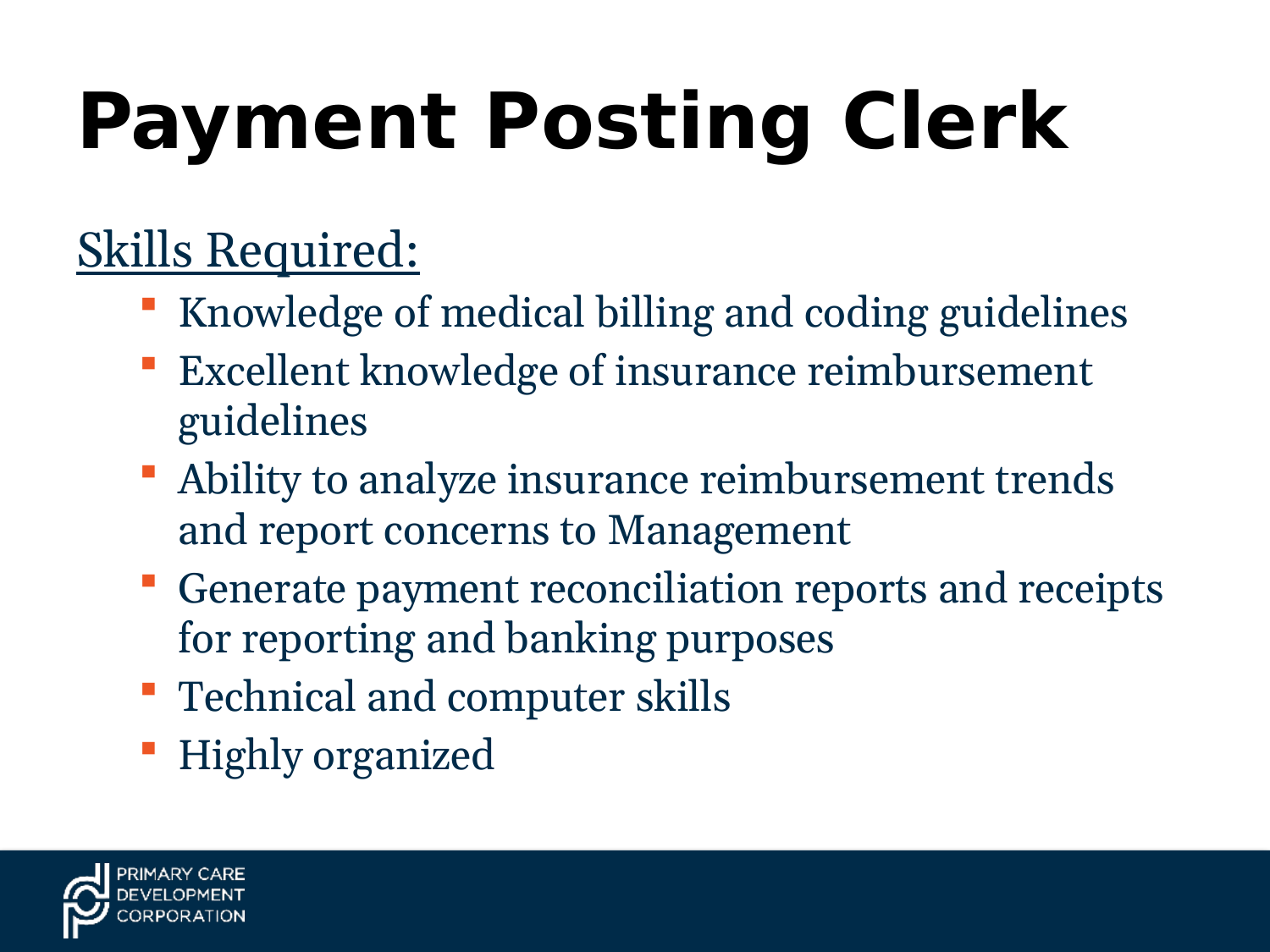

# Payment Posting Clerk
Skills Required:
Knowledge of medical billing and coding guidelines
Excellent knowledge of insurance reimbursement guidelines
Ability to analyze insurance reimbursement trends and report concerns to Management
Generate payment reconciliation reports and receipts for reporting and banking purposes
Technical and computer skills
Highly organized